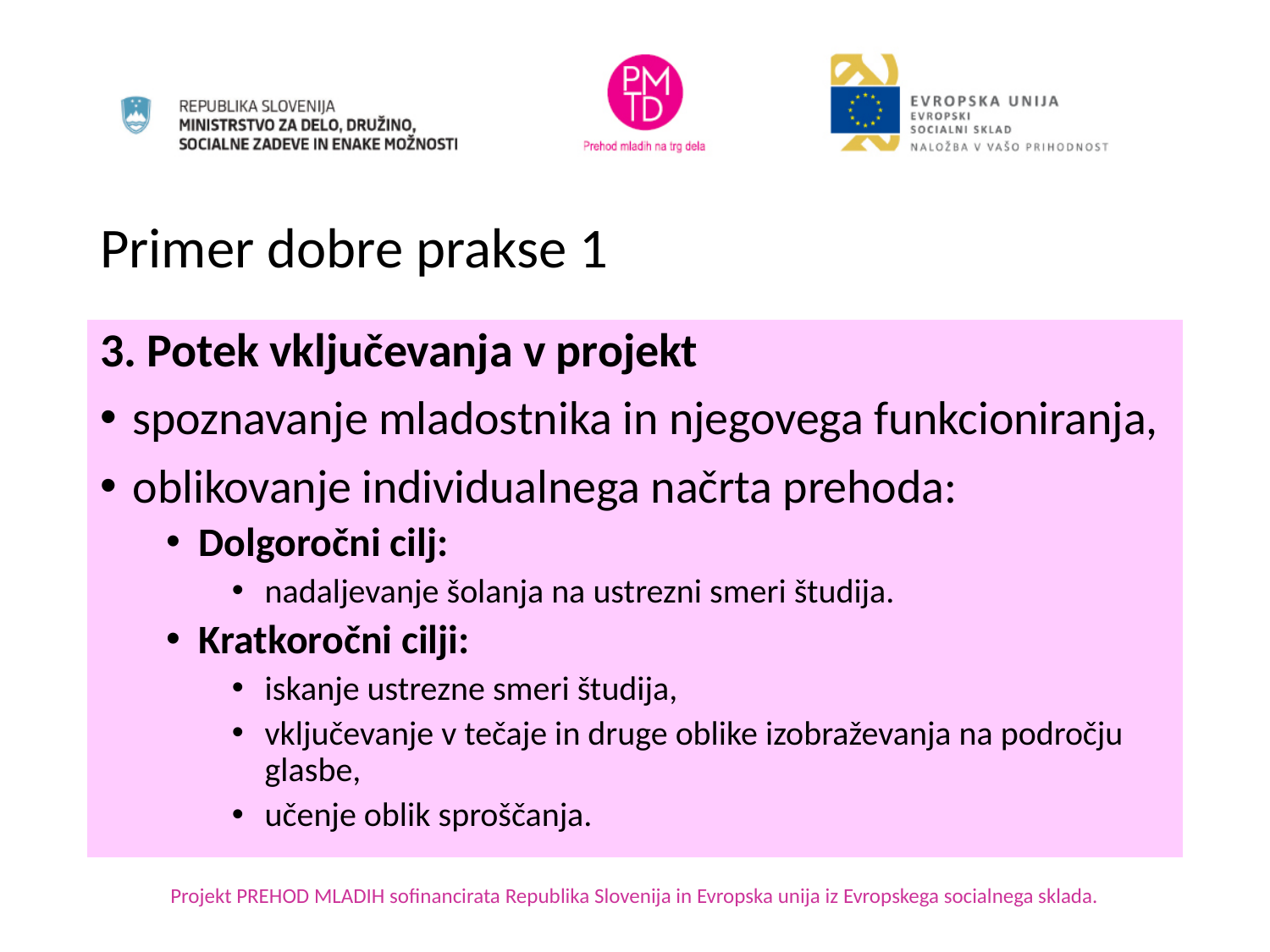

# Primer dobre prakse 1
3. Potek vključevanja v projekt
spoznavanje mladostnika in njegovega funkcioniranja,
oblikovanje individualnega načrta prehoda:
Dolgoročni cilj:
nadaljevanje šolanja na ustrezni smeri študija.
Kratkoročni cilji:
iskanje ustrezne smeri študija,
vključevanje v tečaje in druge oblike izobraževanja na področju glasbe,
učenje oblik sproščanja.
Projekt PREHOD MLADIH sofinancirata Republika Slovenija in Evropska unija iz Evropskega socialnega sklada.